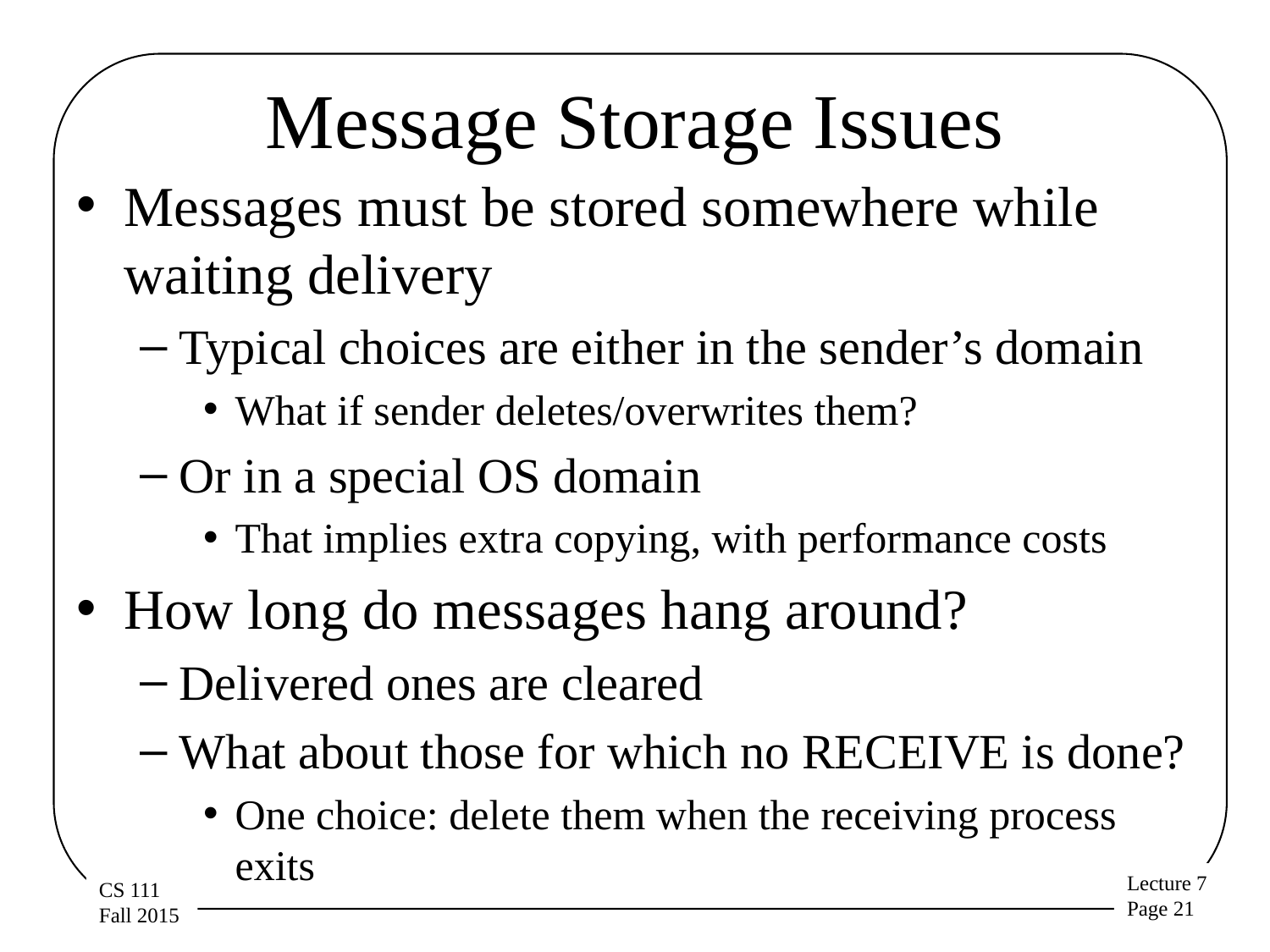

# Message Storage Issues
Messages must be stored somewhere while waiting delivery
Typical choices are either in the sender’s domain
What if sender deletes/overwrites them?
Or in a special OS domain
That implies extra copying, with performance costs
How long do messages hang around?
Delivered ones are cleared
What about those for which no RECEIVE is done?
One choice: delete them when the receiving process exits